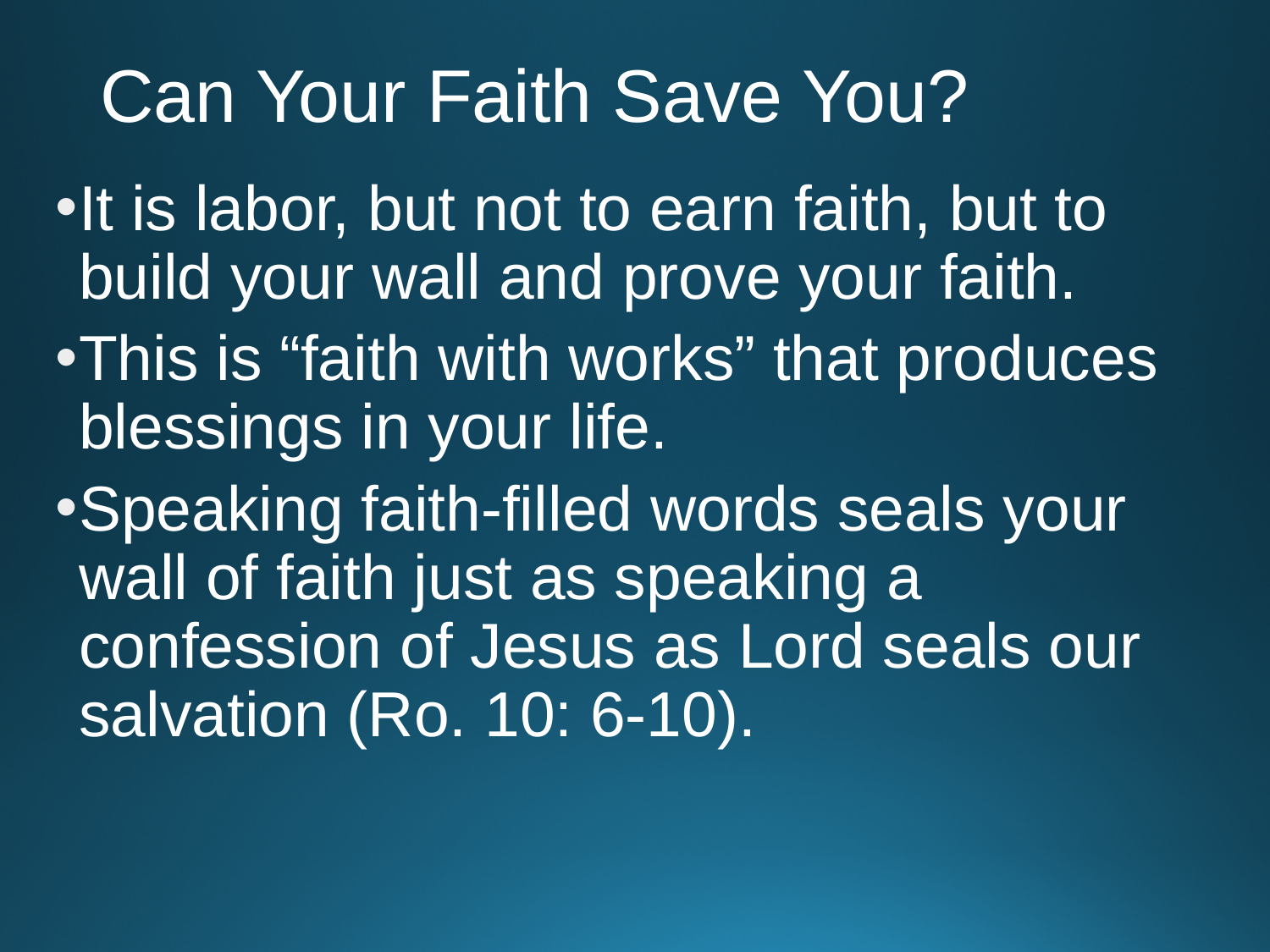

# Can Your Faith Save You?
It is labor, but not to earn faith, but to build your wall and prove your faith.
This is “faith with works” that produces blessings in your life.
Speaking faith-filled words seals your wall of faith just as speaking a confession of Jesus as Lord seals our salvation (Ro. 10: 6-10).